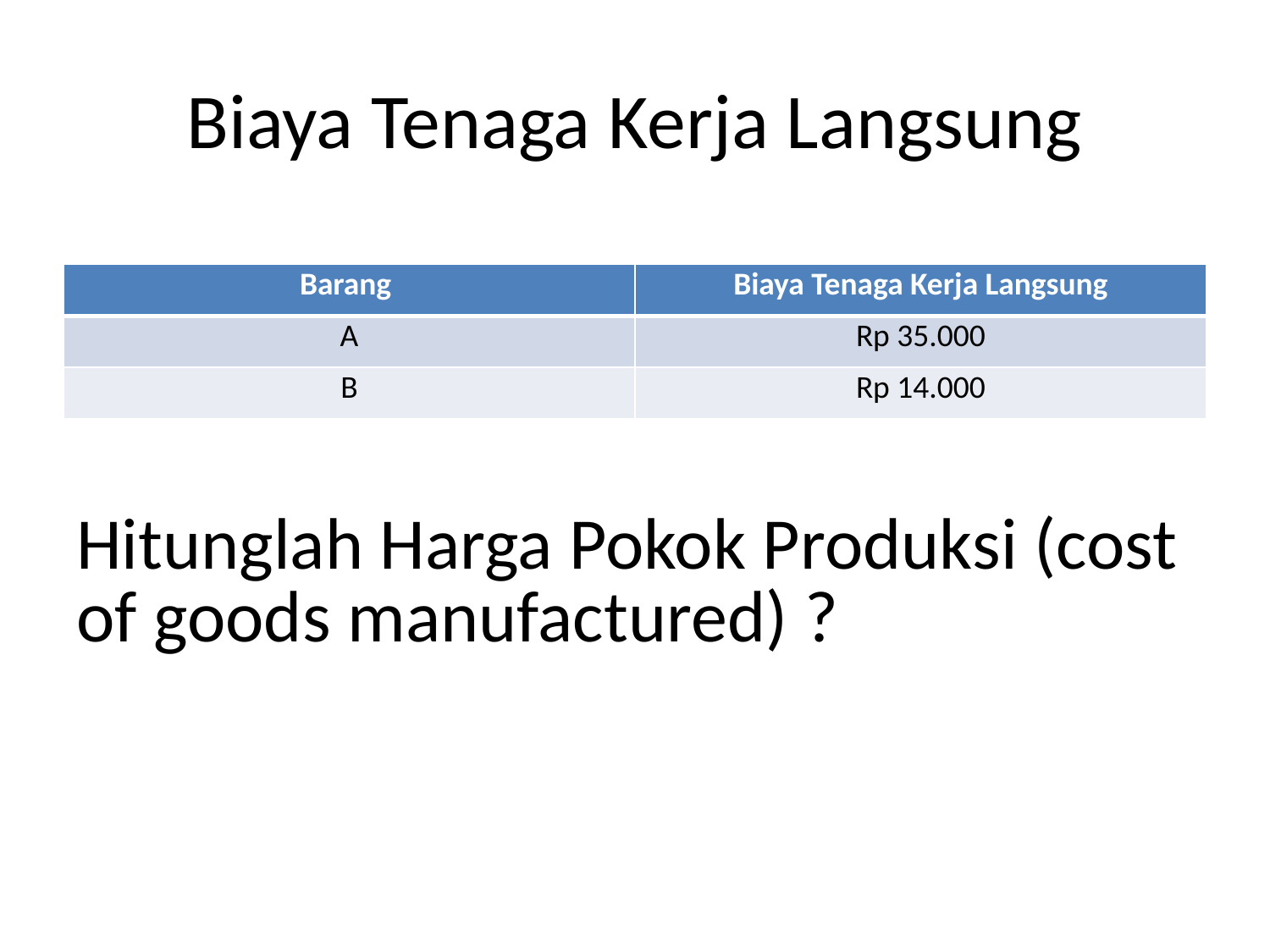

# Biaya Tenaga Kerja Langsung
| Barang | Biaya Tenaga Kerja Langsung |
| --- | --- |
| A | Rp 35.000 |
| B | Rp 14.000 |
Hitunglah Harga Pokok Produksi (cost of goods manufactured) ?